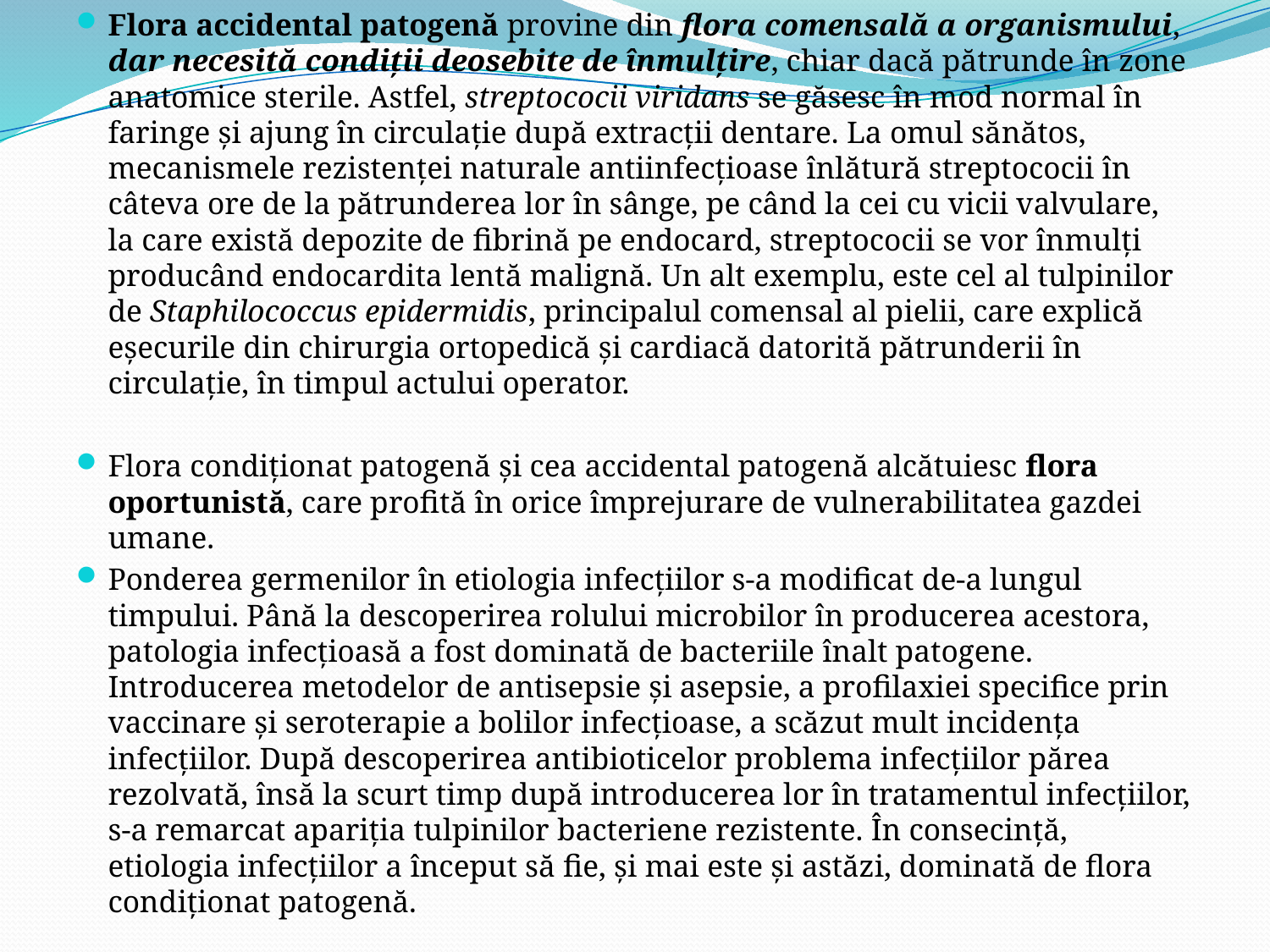

Flora accidental patogenă provine din flora comensală a organismului, dar necesită condiţii deosebite de înmulţire, chiar dacă pătrunde în zone anatomice sterile. Astfel, streptococii viridans se găsesc în mod normal în faringe şi ajung în circulaţie după extracţii dentare. La omul sănătos, mecanismele rezistenţei naturale antiinfecţioase înlătură streptococii în câteva ore de la pătrunderea lor în sânge, pe când la cei cu vicii valvulare, la care există depozite de fibrină pe endocard, streptococii se vor înmulţi producând endocardita lentă malignă. Un alt exemplu, este cel al tulpinilor de Staphilococcus epidermidis, principalul comensal al pielii, care explică eşecurile din chirurgia ortopedică şi cardiacă datorită pătrunderii în circulaţie, în timpul actului operator.

Flora condiţionat patogenă şi cea accidental patogenă alcătuiesc flora oportunistă, care profită în orice împrejurare de vulnerabilitatea gazdei umane.
Ponderea germenilor în etiologia infecţiilor s-a modificat de-a lungul timpului. Până la descoperirea rolului microbilor în producerea acestora, patologia infecţioasă a fost dominată de bacteriile înalt patogene. Introducerea metodelor de antisepsie şi asepsie, a profilaxiei specifice prin vaccinare şi seroterapie a bolilor infecţioase, a scăzut mult incidenţa infecţiilor. După descoperirea antibioticelor problema infecţiilor părea rezolvată, însă la scurt timp după introducerea lor în tratamentul infecţiilor, s-a remarcat apariţia tulpinilor bacteriene rezistente. În consecinţă, etiologia infecţiilor a început să fie, şi mai este şi astăzi, dominată de flora condiţionat patogenă.